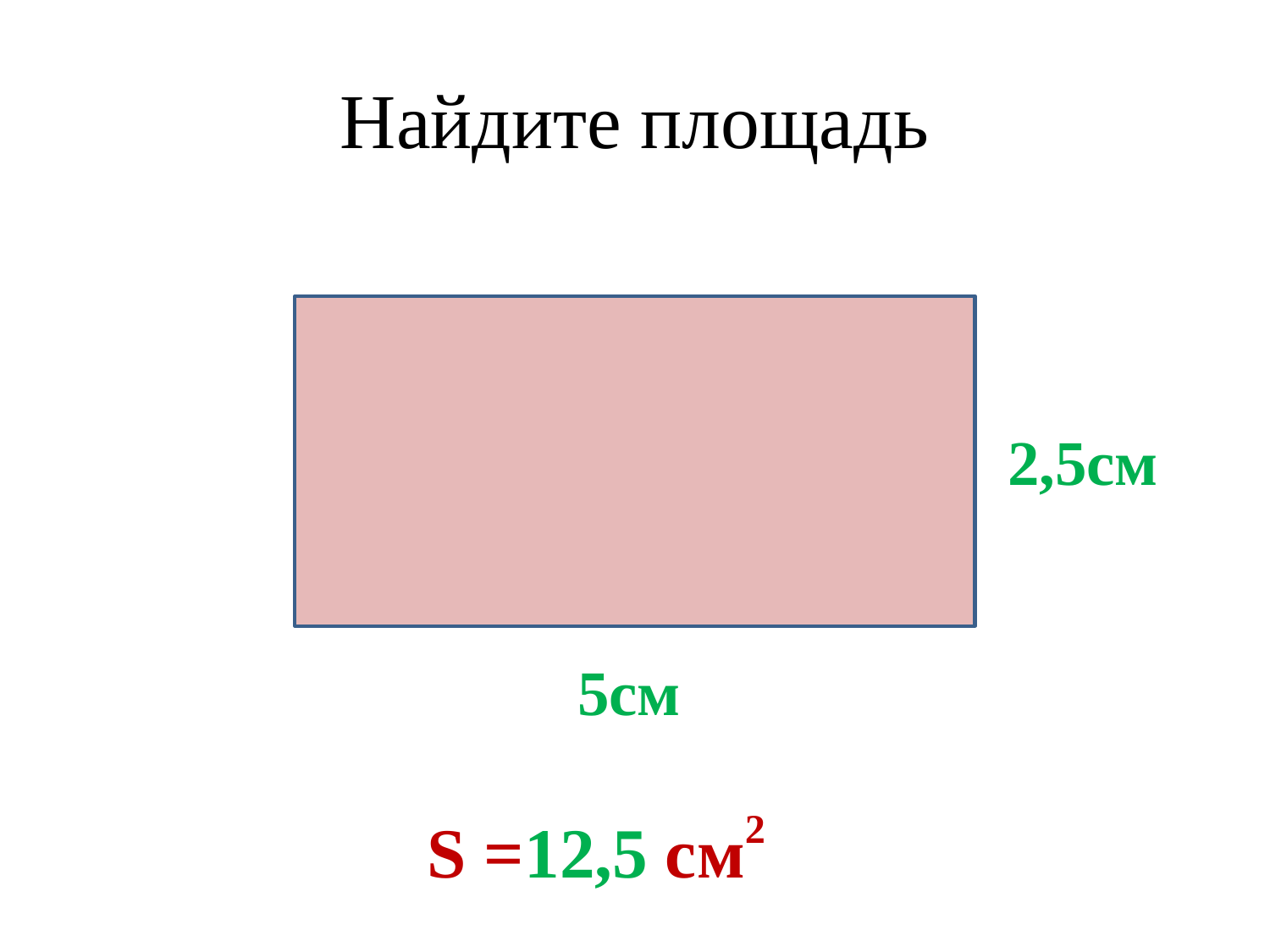

# Найдите площадь

2,5см
5см
S =12,5 cм2